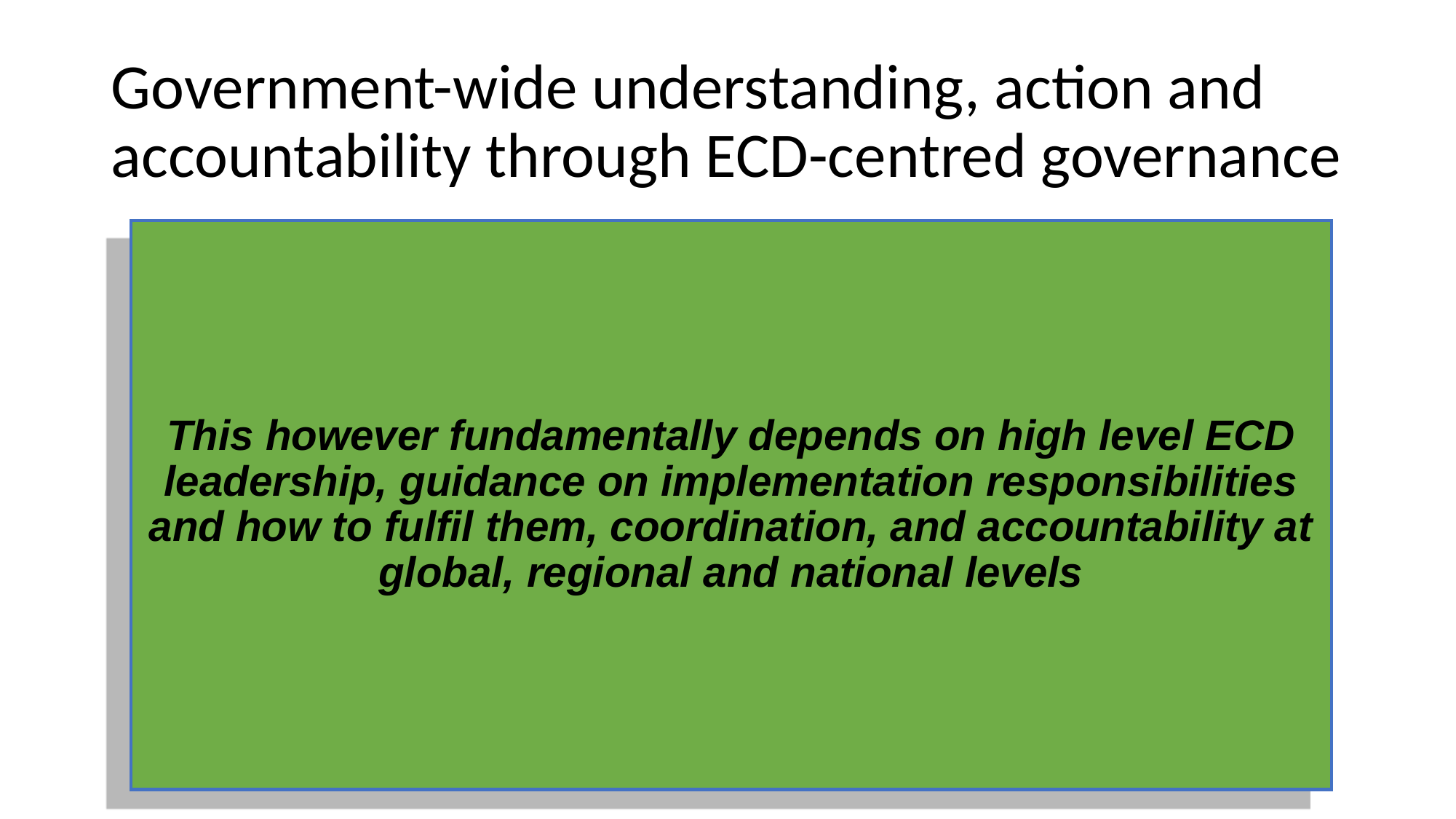

# Government-wide understanding, action and accountability through ECD-centred governance
This however fundamentally depends on high level ECD leadership, guidance on implementation responsibilities and how to fulfil them, coordination, and accountability at global, regional and national levels